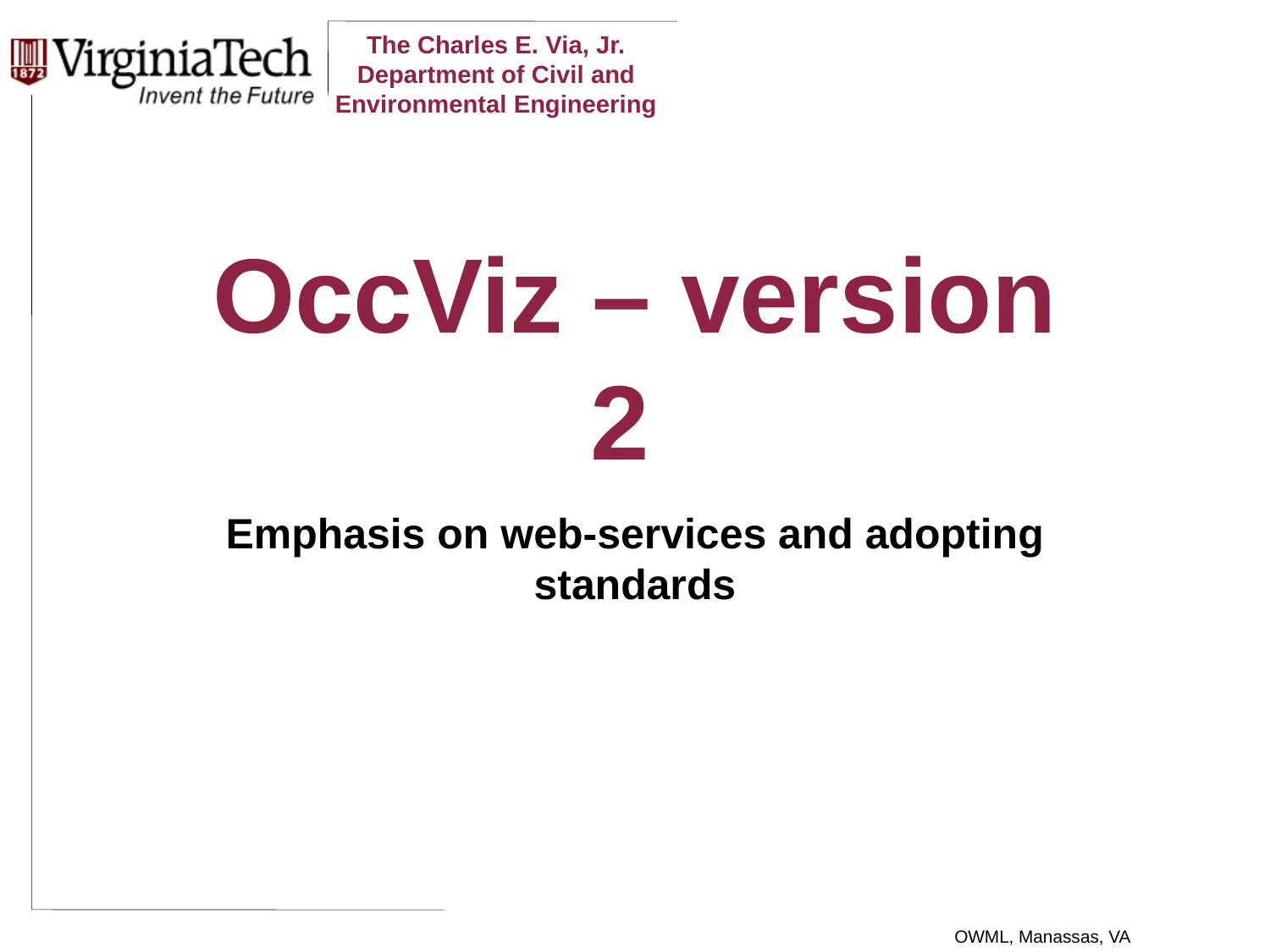

# OccViz – version 2
Emphasis on web-services and adopting standards